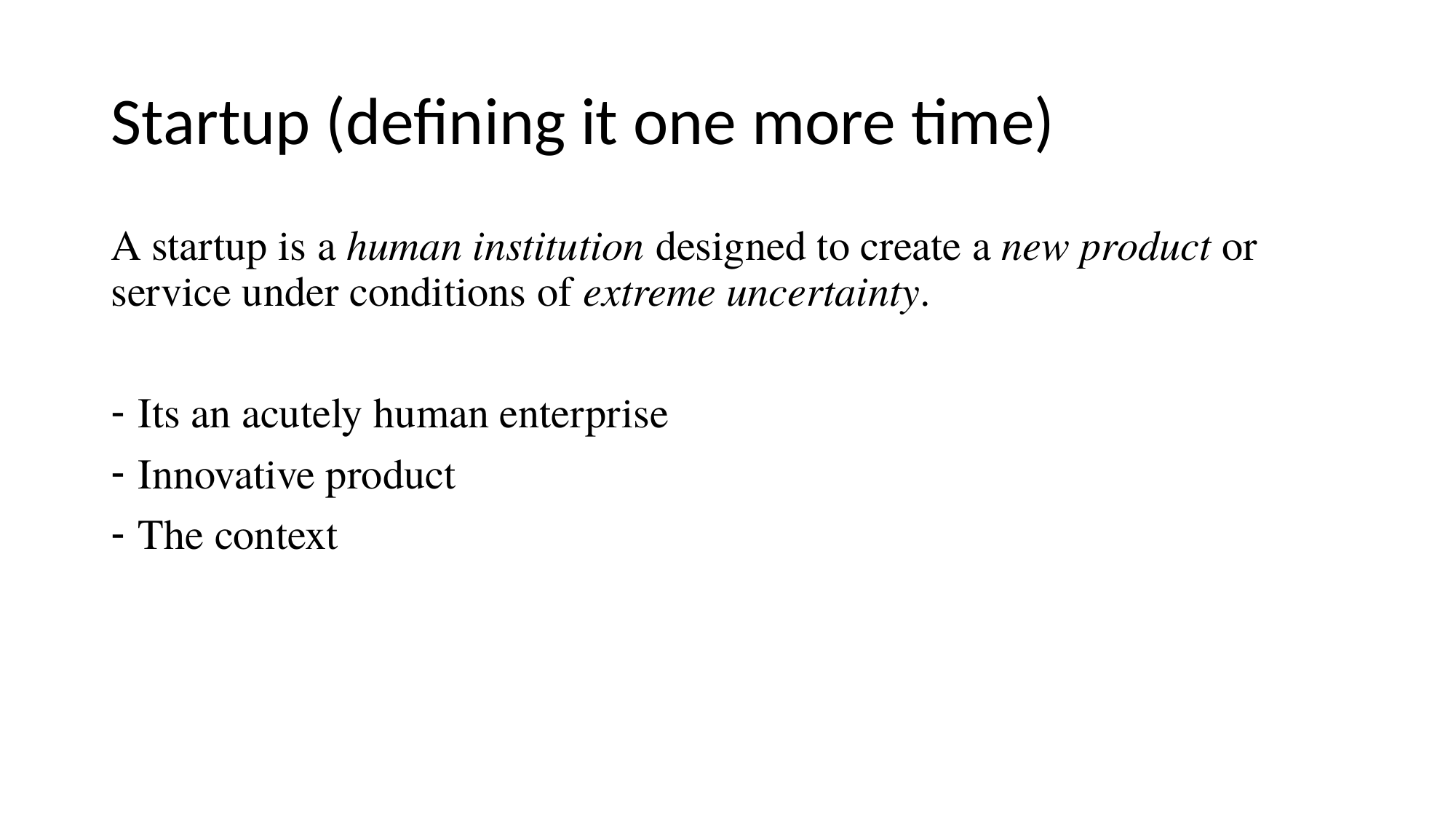

# Startup (defining it one more time)
A startup is a human institution designed to create a new product or service under conditions of extreme uncertainty.

Its an acutely human enterprise
Innovative product
The context